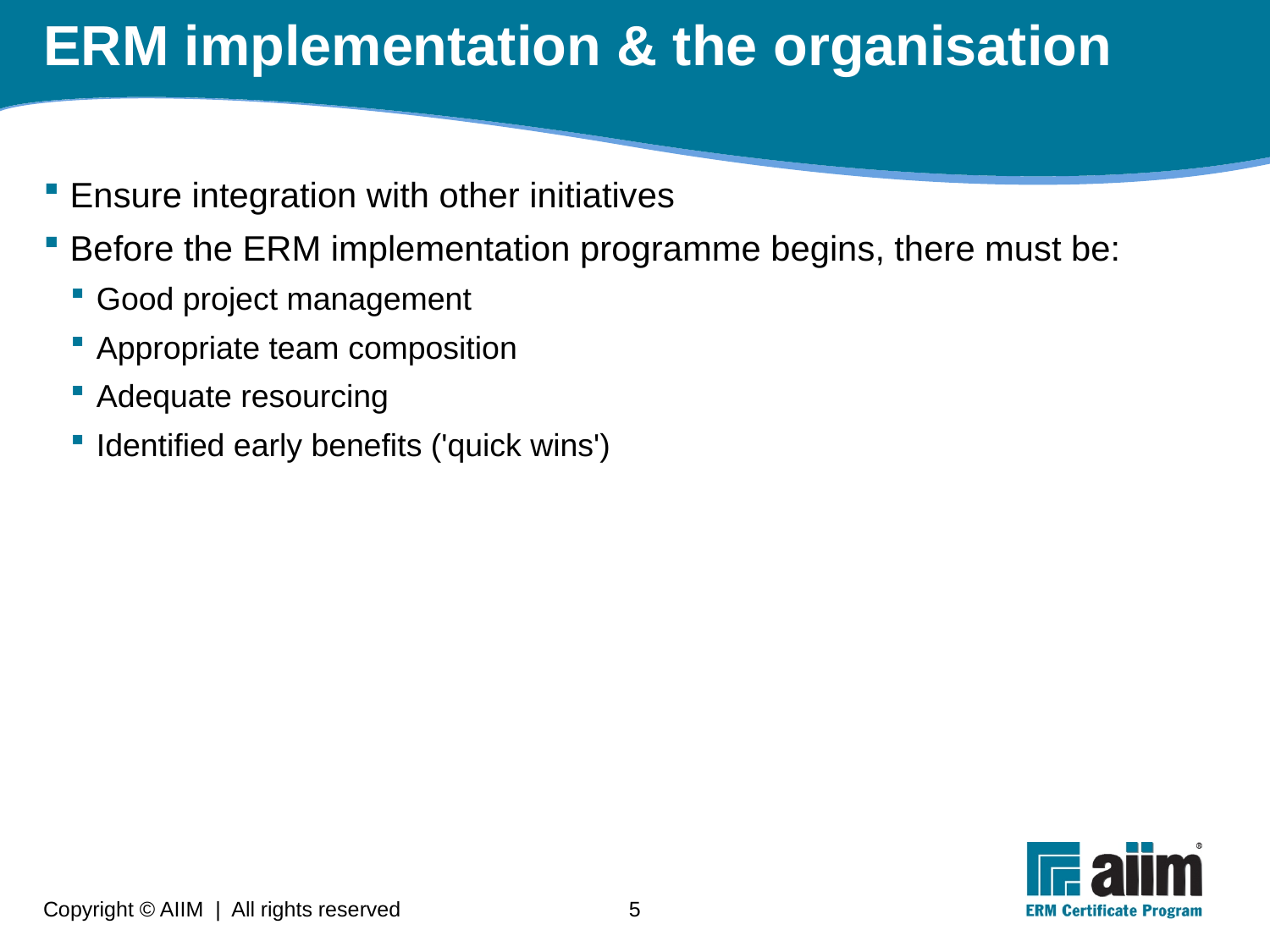

# ERM implementation & the organisation
Ensure integration with other initiatives
Before the ERM implementation programme begins, there must be:
Good project management
Appropriate team composition
Adequate resourcing
Identified early benefits ('quick wins')
Copyright © AIIM  |  All rights reserved